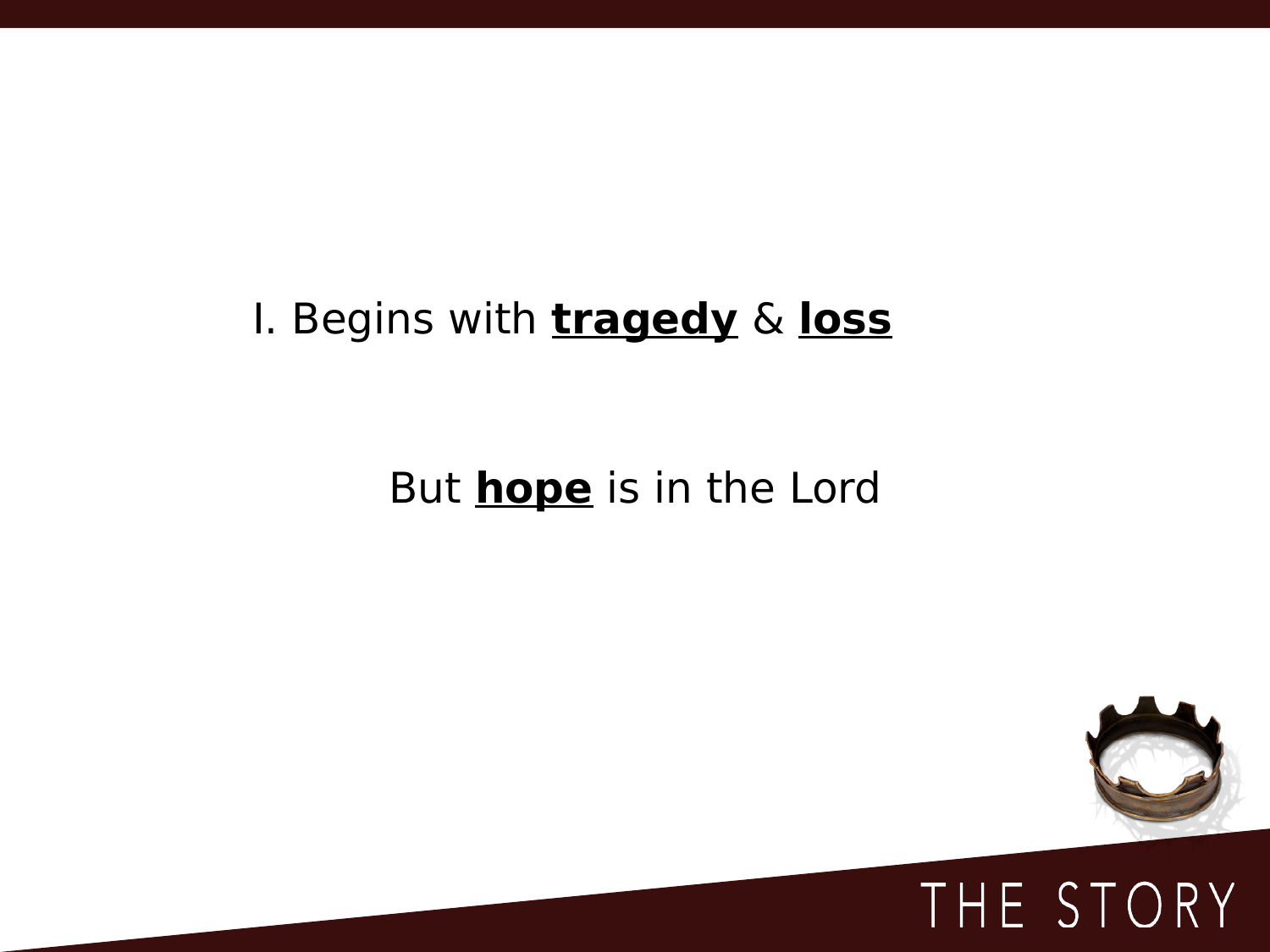

I. Begins with tragedy & loss
But hope is in the Lord